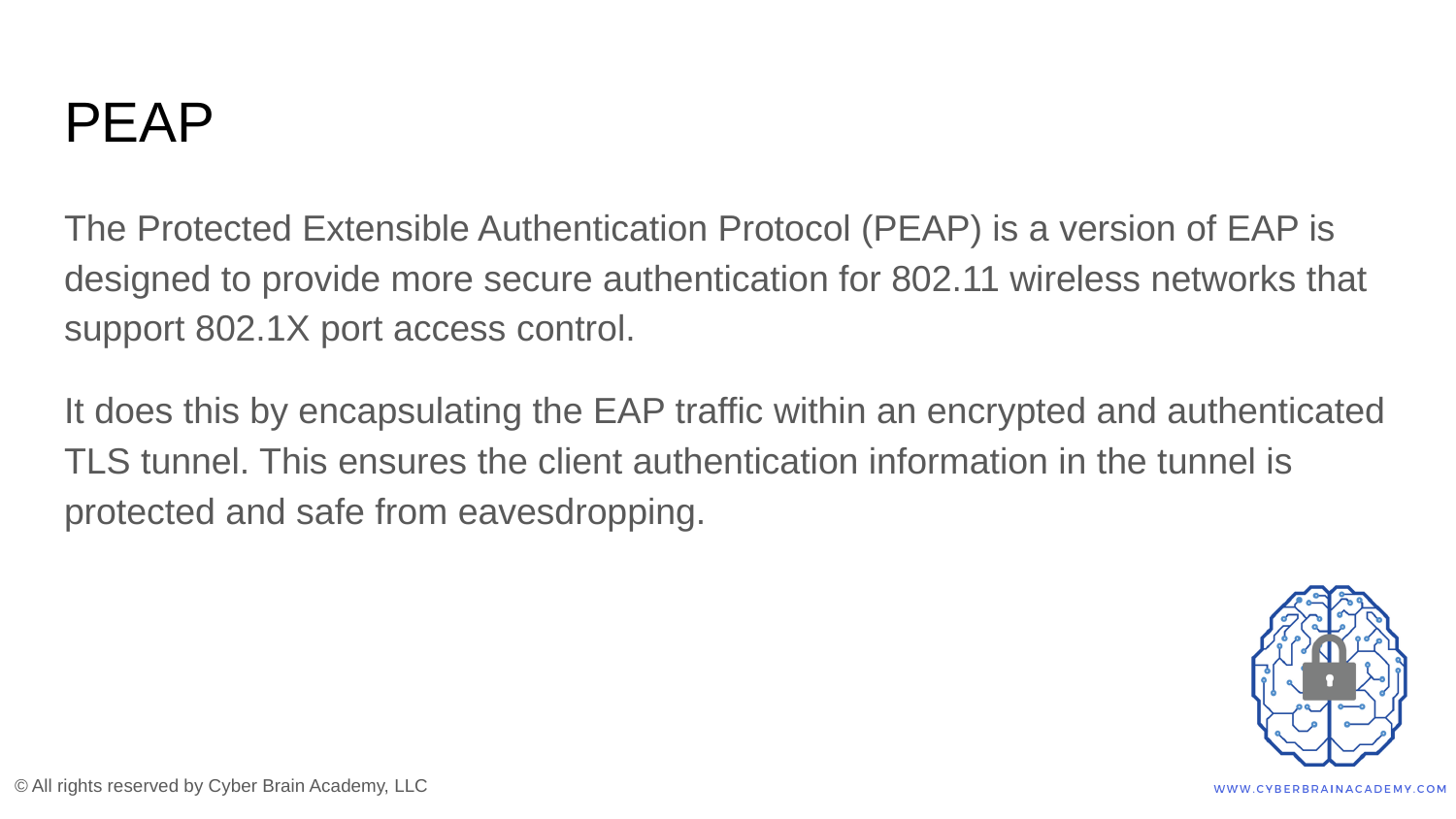

# PEAP
The Protected Extensible Authentication Protocol (PEAP) is a version of EAP is designed to provide more secure authentication for 802.11 wireless networks that support 802.1X port access control.
It does this by encapsulating the EAP traffic within an encrypted and authenticated TLS tunnel. This ensures the client authentication information in the tunnel is protected and safe from eavesdropping.